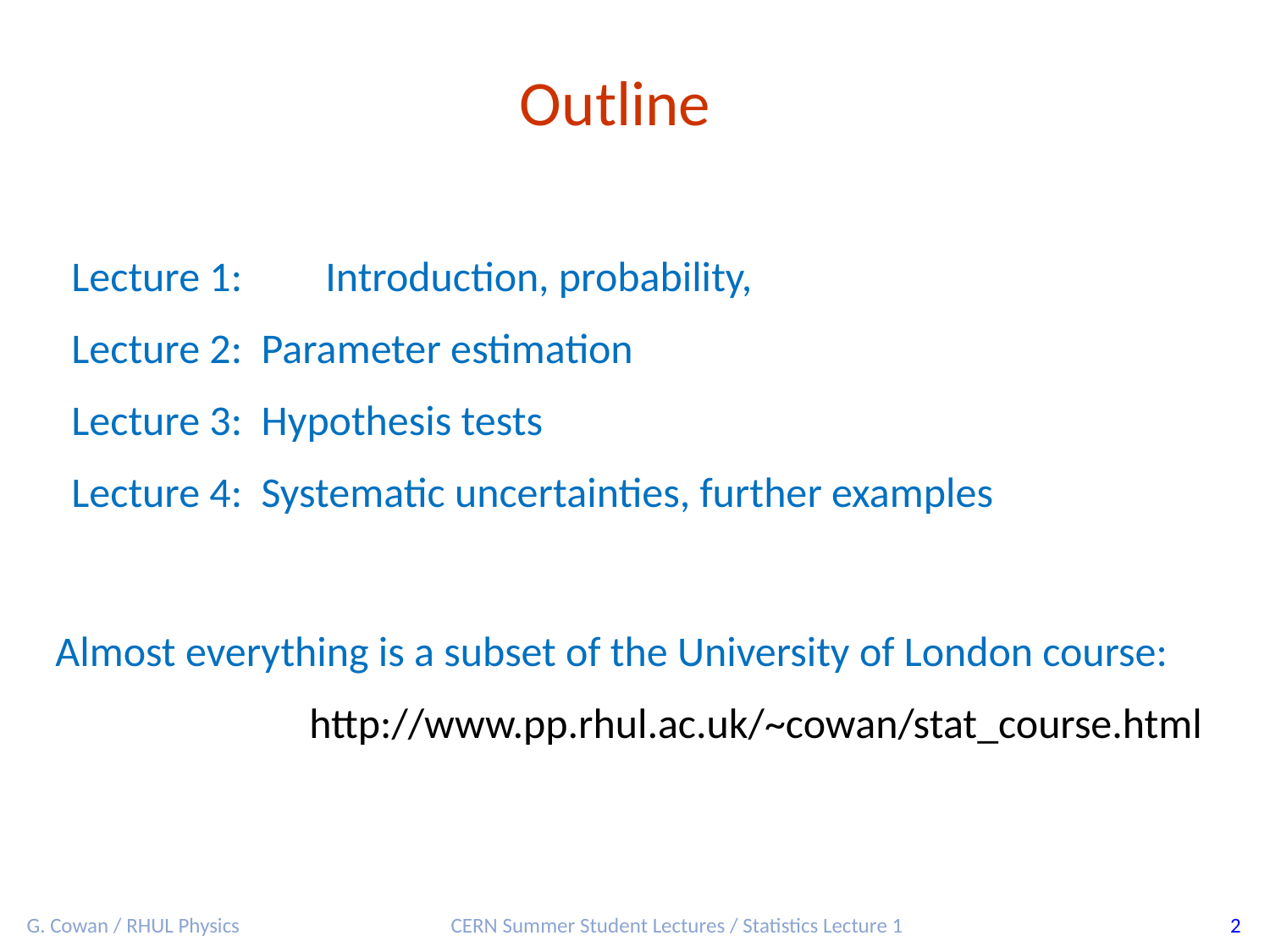

Outline
Lecture 1:	Introduction, probability,
Lecture 2:  Parameter estimation
Lecture 3:  Hypothesis tests
Lecture 4:  Systematic uncertainties, further examples
Almost everything is a subset of the University of London course:
		http://www.pp.rhul.ac.uk/~cowan/stat_course.html
G. Cowan / RHUL Physics
CERN Summer Student Lectures / Statistics Lecture 1
2